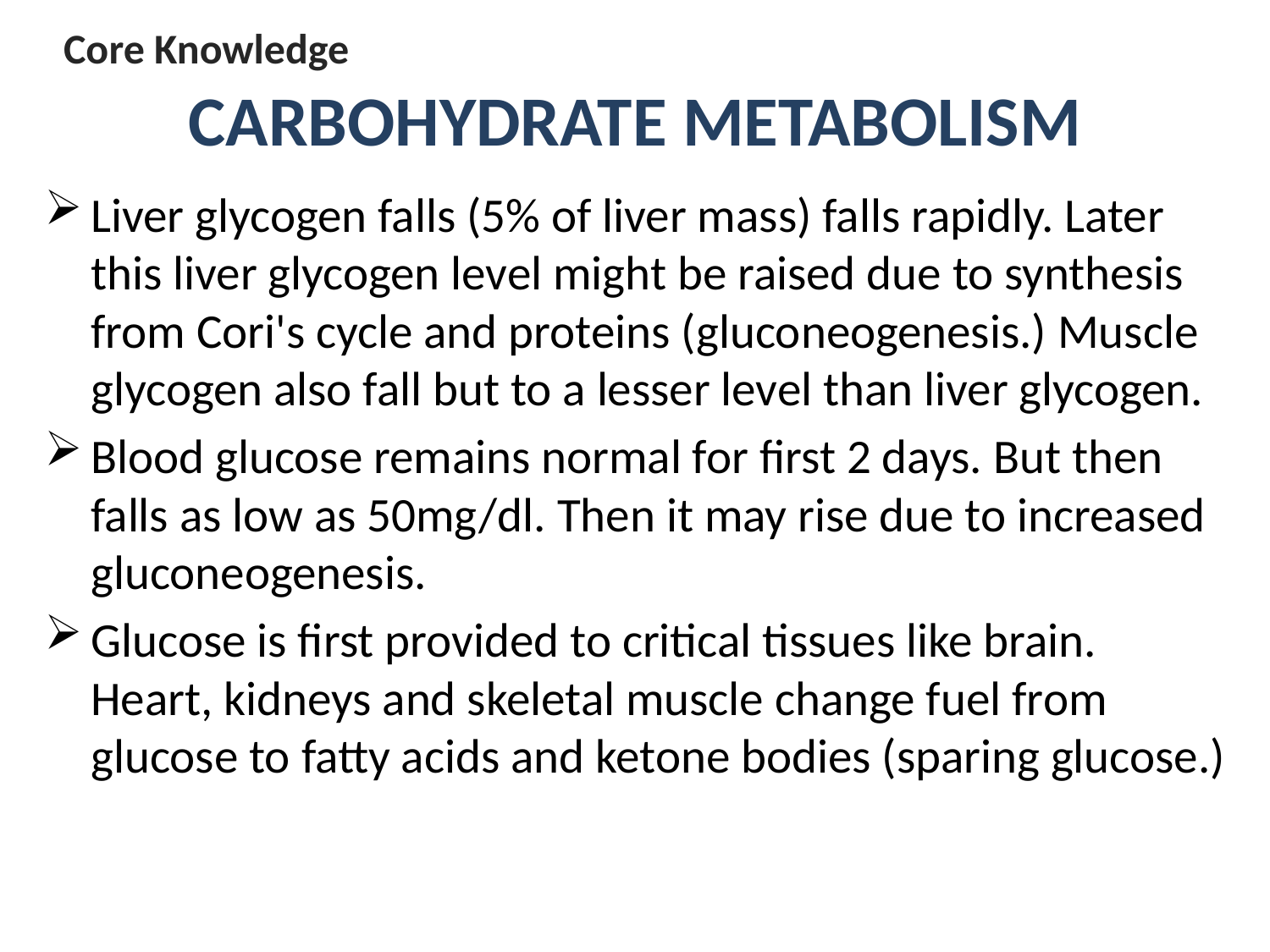

Core Knowledge
# CARBOHYDRATE METABOLISM
Liver glycogen falls (5% of liver mass) falls rapidly. Later this liver glycogen level might be raised due to synthesis from Cori's cycle and proteins (gluconeogenesis.) Muscle glycogen also fall but to a lesser level than liver glycogen.
Blood glucose remains normal for first 2 days. But then falls as low as 50mg/dl. Then it may rise due to increased gluconeogenesis.
Glucose is first provided to critical tissues like brain. Heart, kidneys and skeletal muscle change fuel from glucose to fatty acids and ketone bodies (sparing glucose.)